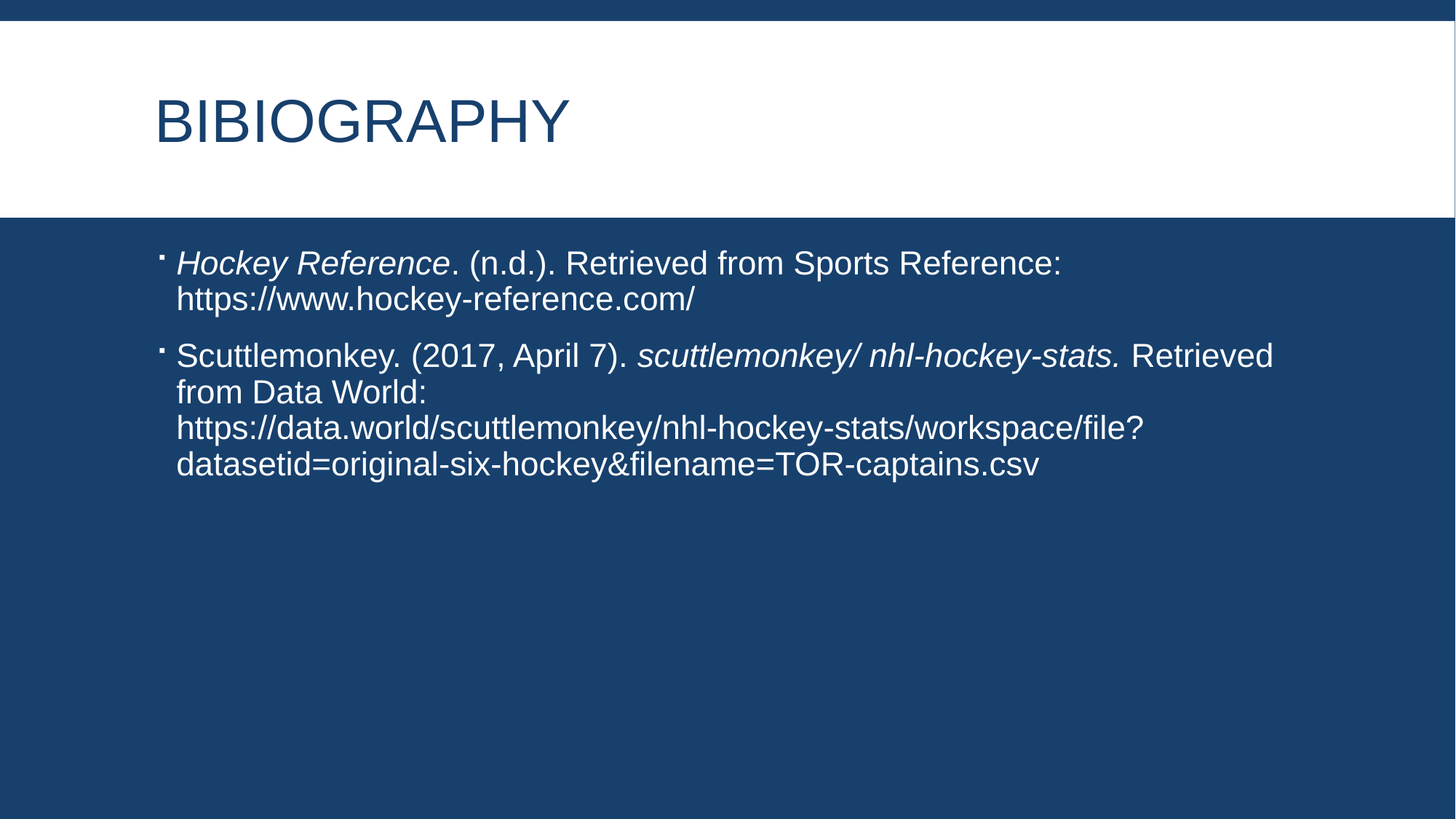

# Bibiography
Hockey Reference. (n.d.). Retrieved from Sports Reference: https://www.hockey-reference.com/
Scuttlemonkey. (2017, April 7). scuttlemonkey/ nhl-hockey-stats. Retrieved from Data World: https://data.world/scuttlemonkey/nhl-hockey-stats/workspace/file?datasetid=original-six-hockey&filename=TOR-captains.csv